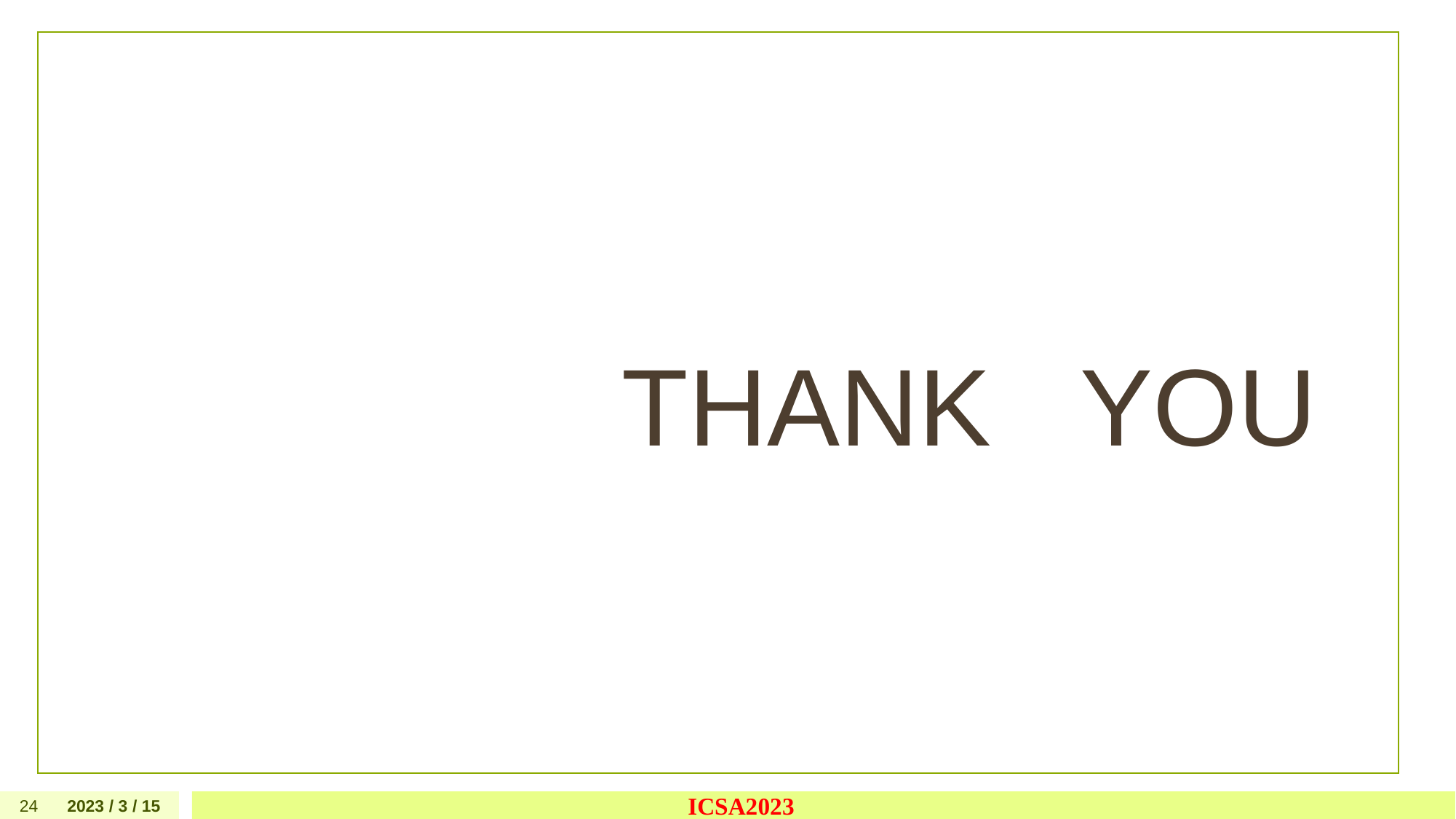

THANK   YOU
24
2023 / 3 / 15
ICSA2023